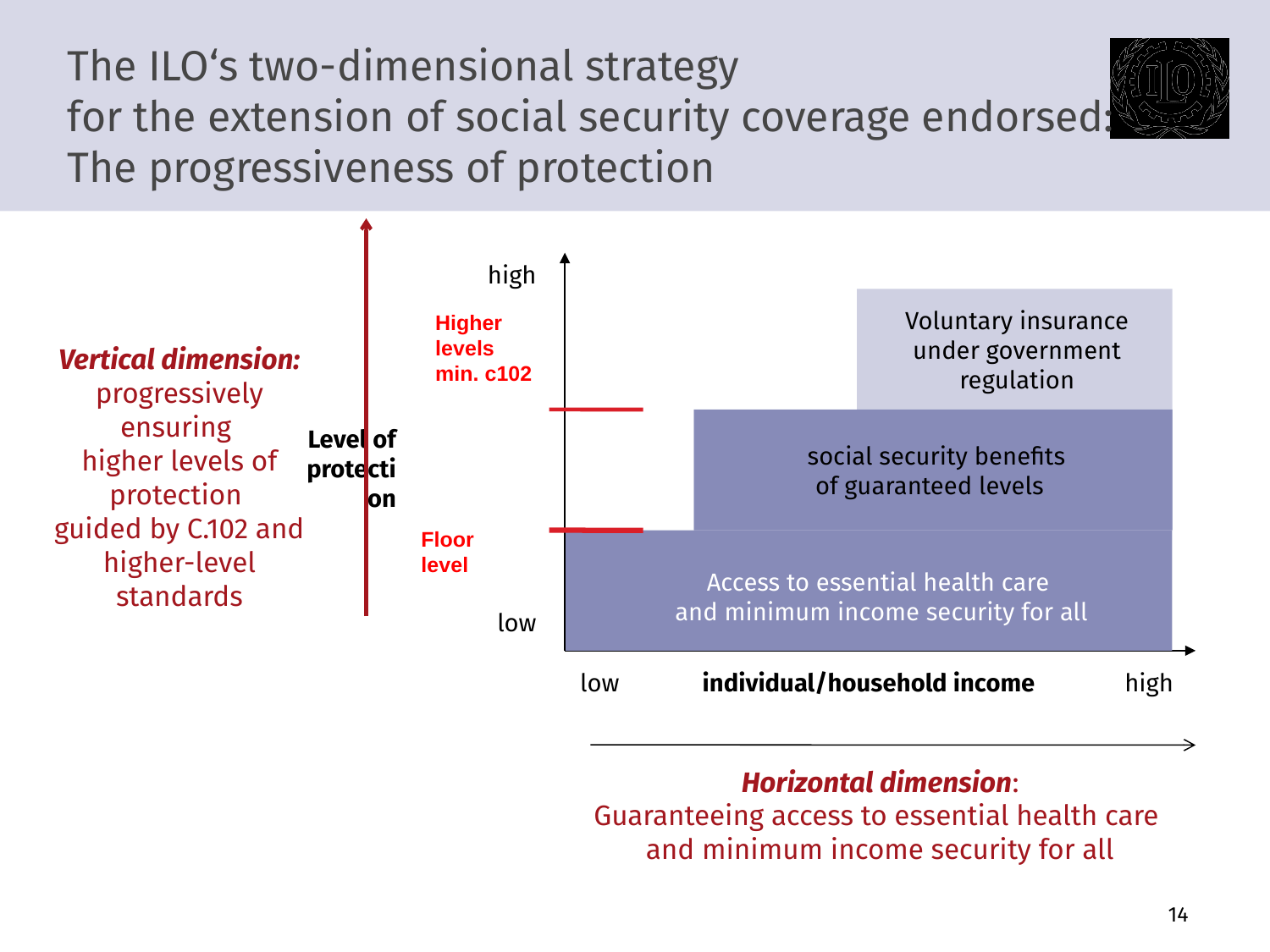

# The ILO‘s two-dimensional strategy for the extension of social security coverage endorsed: The progressiveness of protection
high

Voluntary insurance
under government regulation

 social security benefits
of guaranteed levels
Level of protection

Access to essential health care
and minimum income security for all
low
low
individual/household income
high
Higher levels min. c102
Vertical dimension: progressively ensuring
higher levels of protection
guided by C.102 and higher-level standards

Floor level
Horizontal dimension:
Guaranteeing access to essential health care
and minimum income security for all
14